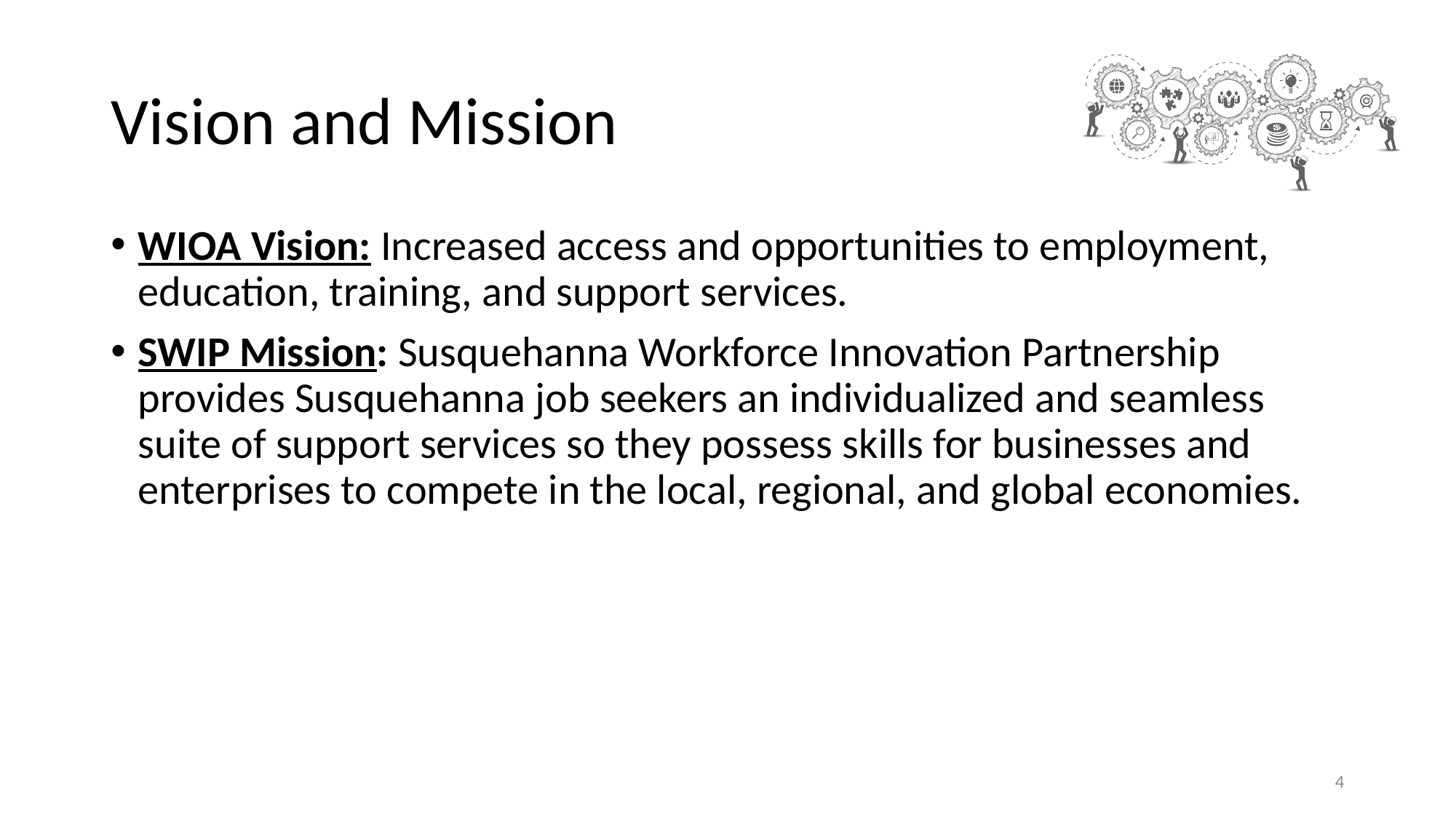

# Vision and Mission
WIOA Vision: Increased access and opportunities to employment, education, training, and support services.
SWIP Mission: Susquehanna Workforce Innovation Partnership provides Susquehanna job seekers an individualized and seamless suite of support services so they possess skills for businesses and enterprises to compete in the local, regional, and global economies.
4